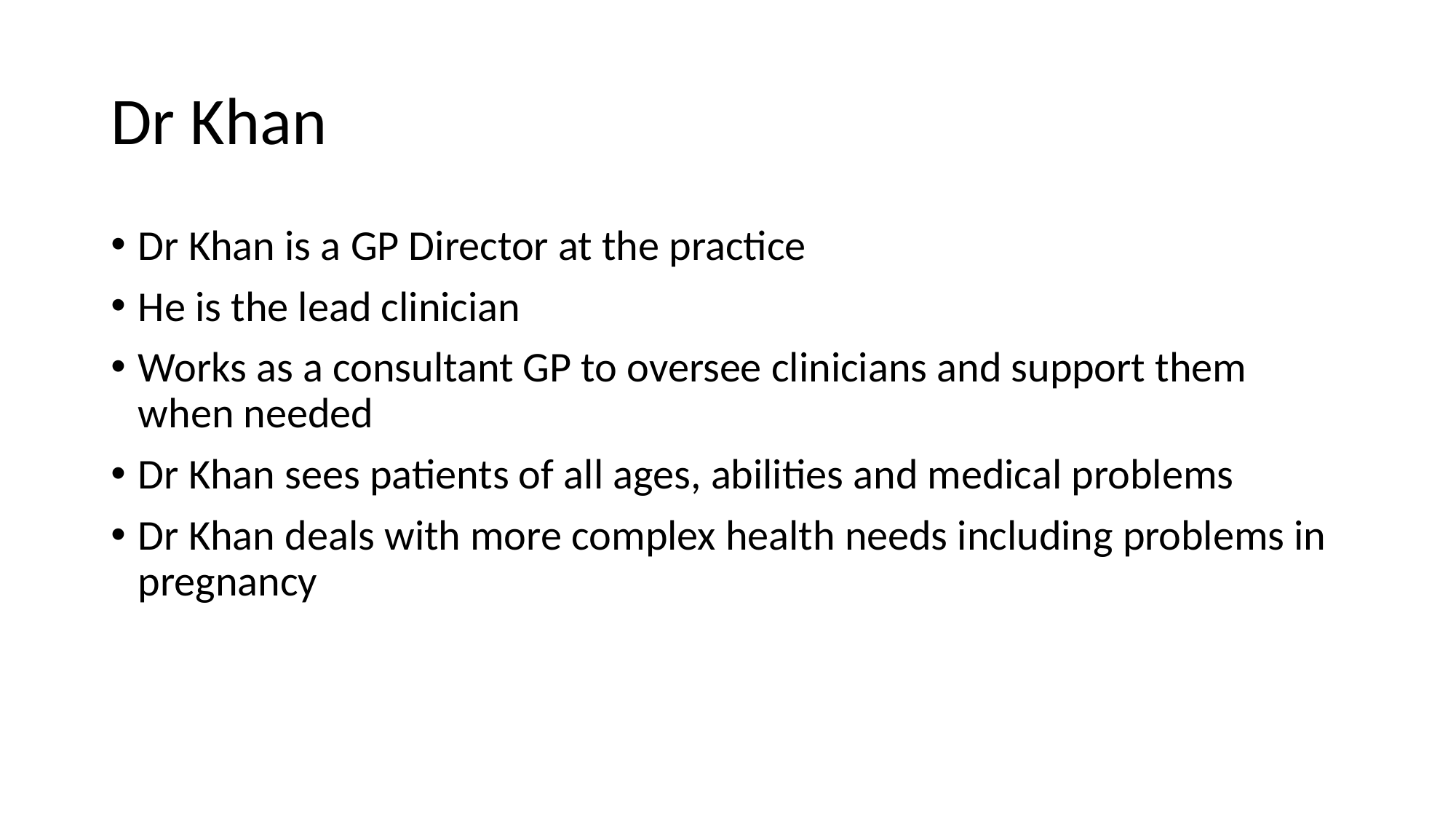

# Dr Khan
Dr Khan is a GP Director at the practice
He is the lead clinician
Works as a consultant GP to oversee clinicians and support them when needed
Dr Khan sees patients of all ages, abilities and medical problems
Dr Khan deals with more complex health needs including problems in pregnancy